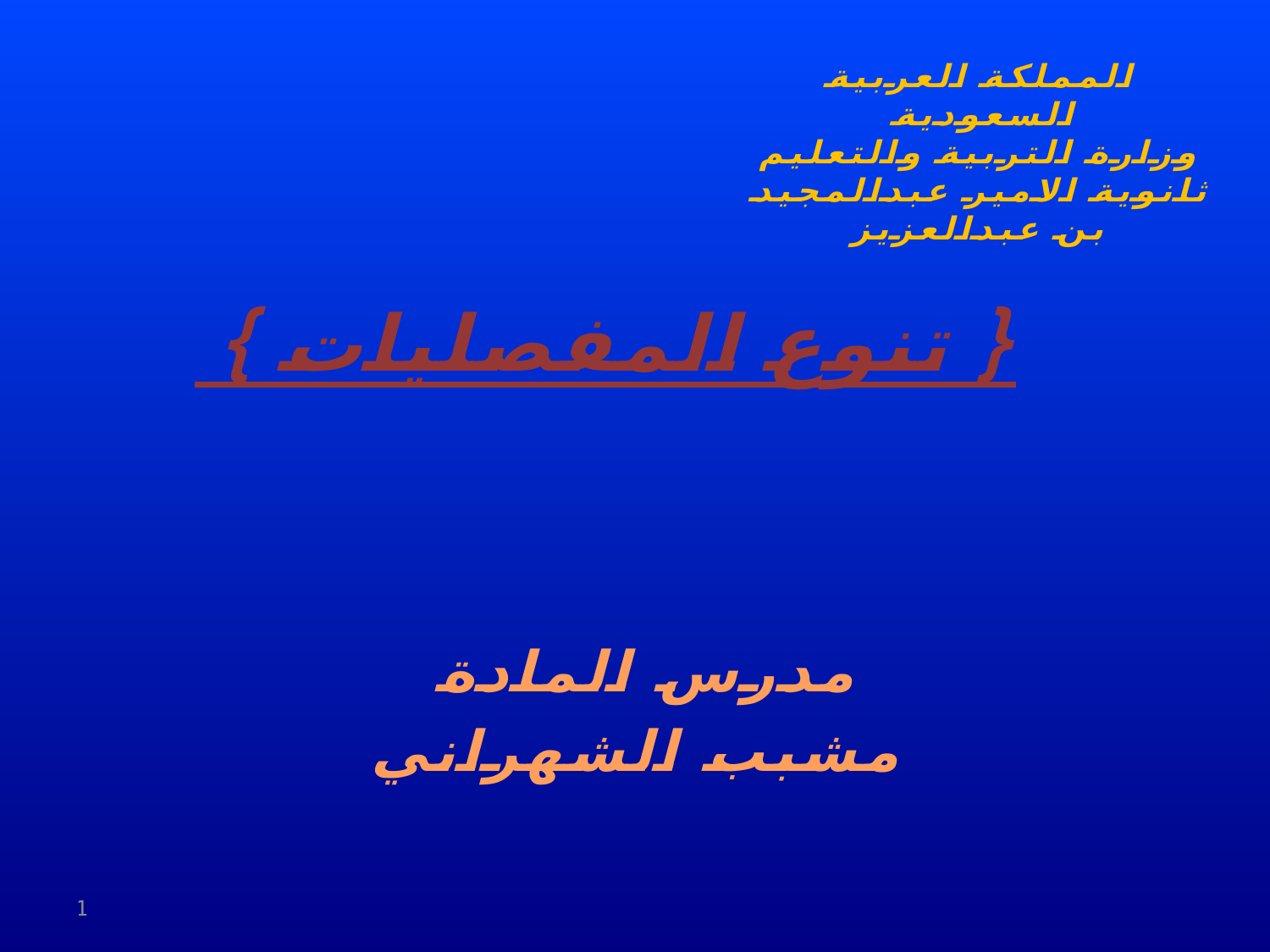

المملكة العربية السعودية
وزارة التربية والتعليم
ثانوية الامير عبدالمجيد بن عبدالعزيز
# { تنوع المفصليات }
مدرس المادة
مشبب الشهراني
1